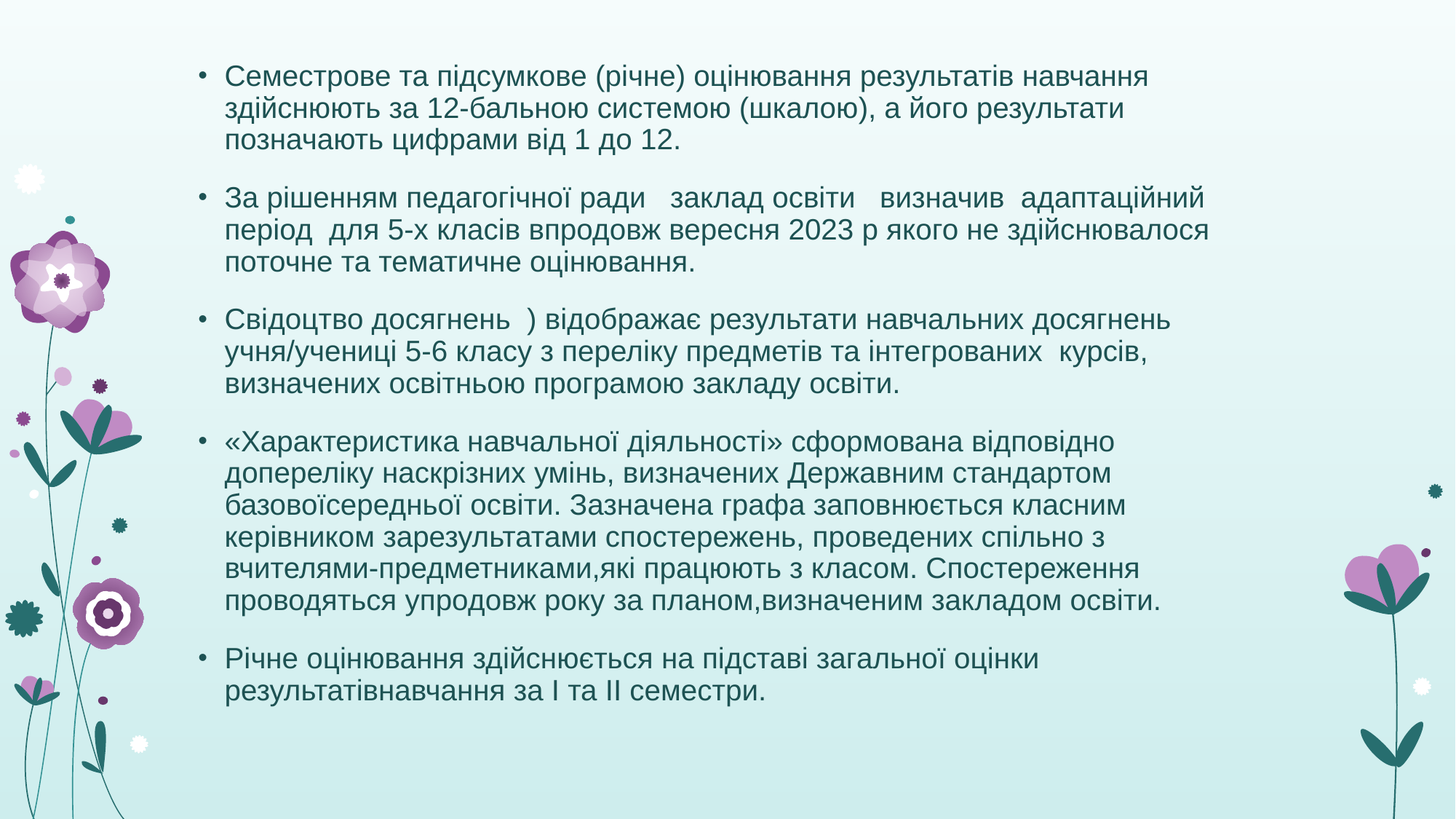

Семестрове та підсумкове (річне) оцінювання результатів навчання здійснюють за 12-бальною системою (шкалою), а його результати позначають цифрами від 1 до 12.
За рішенням педагогічної ради   заклад освіти   визначив  адаптаційний період  для 5-х класів впродовж вересня 2023 р якого не здійснювалося поточне та тематичне оцінювання.
Свідоцтво досягнень  ) відображає результати навчальних досягнень учня/учениці 5-6 класу з переліку предметів та інтегрованих  курсів, визначених освітньою програмою закладу освіти.
«Характеристика навчальної діяльності» сформована відповідно допереліку наскрізних умінь, визначених Державним стандартом базовоїсередньої освіти. Зазначена графа заповнюється класним керівником зарезультатами спостережень, проведених спільно з вчителями-предметниками,які працюють з класом. Спостереження проводяться упродовж року за планом,визначеним закладом освіти.
Річне оцінювання здійснюється на підставі загальної оцінки результатівнавчання за І та ІІ семестри.
#